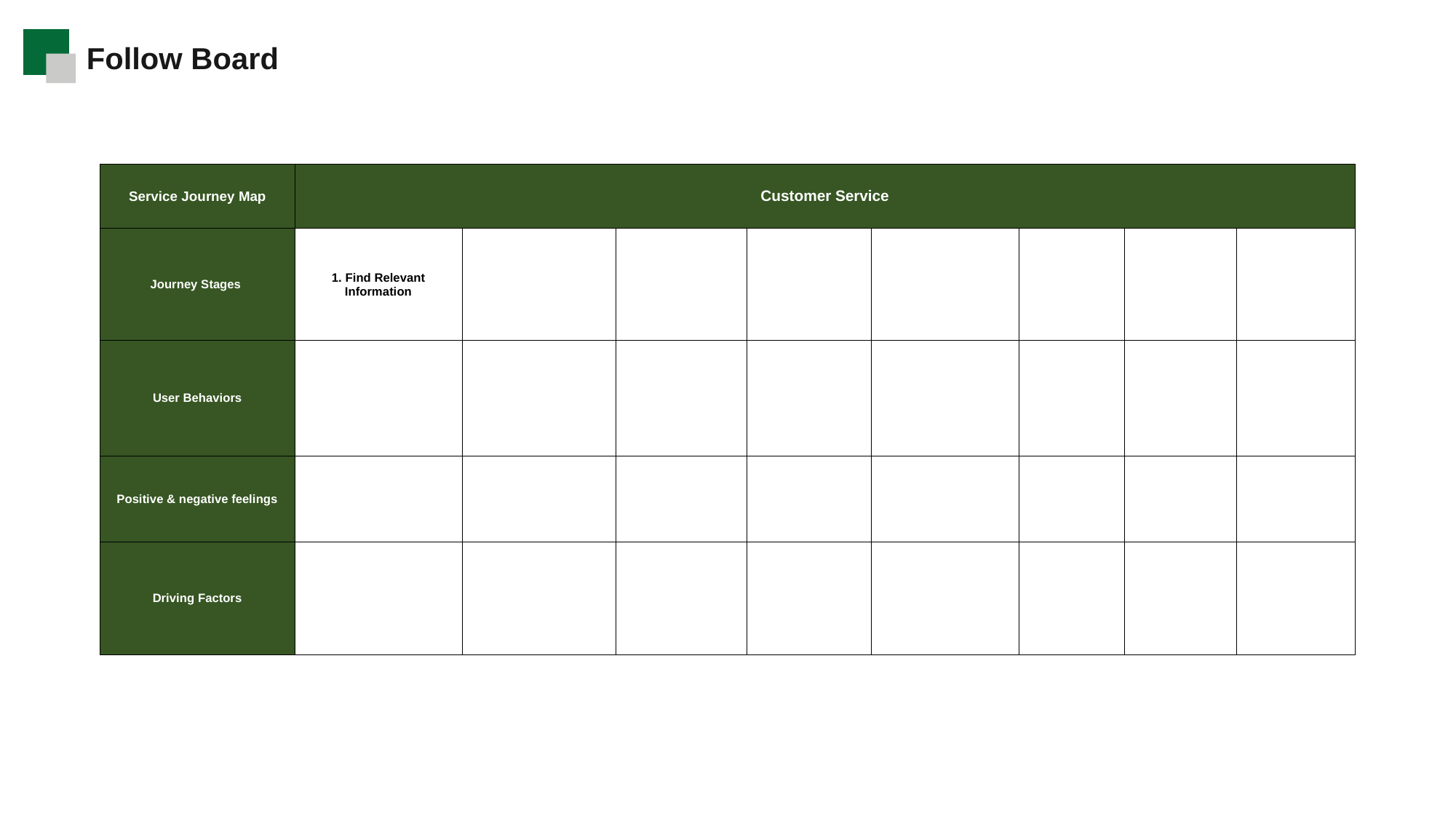

Follow Board
| Service Journey Map | Customer Service |  |  |  |  |  |  |  |
| --- | --- | --- | --- | --- | --- | --- | --- | --- |
| Journey Stages | 1. Find Relevant Information |  |  |  |  |  |  |  |
| User Behaviors |  |  |  |  |  |  |  |  |
| Positive & negative feelings |  |  |  |  |  |  |  |  |
| Driving Factors |  |  |  |  |  |  |  |  |